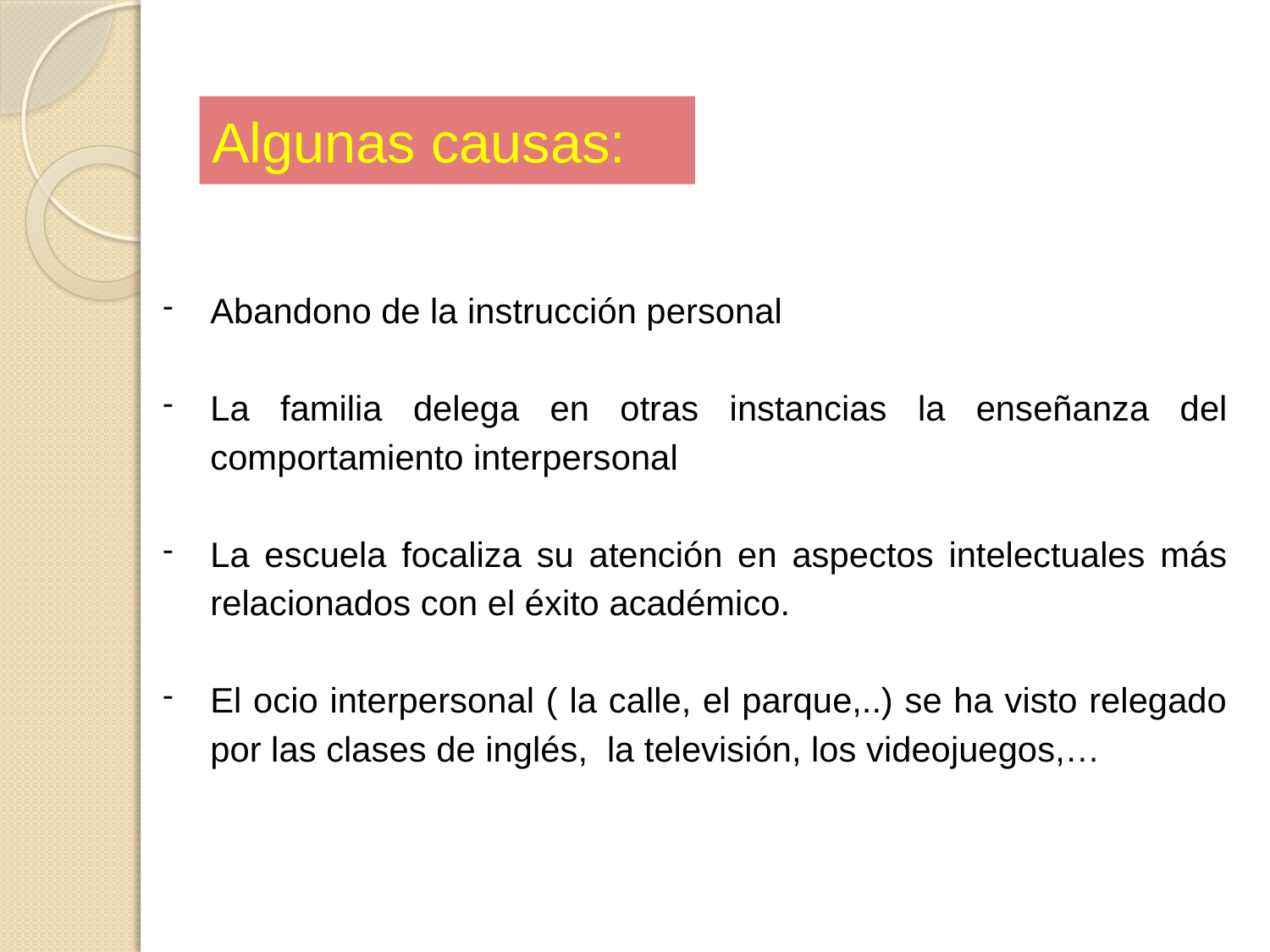

# Algunas causas:
Abandono de la instrucción personal

La familia delega en otras instancias la enseñanza del comportamiento interpersonal

La escuela focaliza su atención en aspectos intelectuales más relacionados con el éxito académico.

El ocio interpersonal ( la calle, el parque,..) se ha visto relegado por las clases de inglés,  la televisión, los videojuegos,…